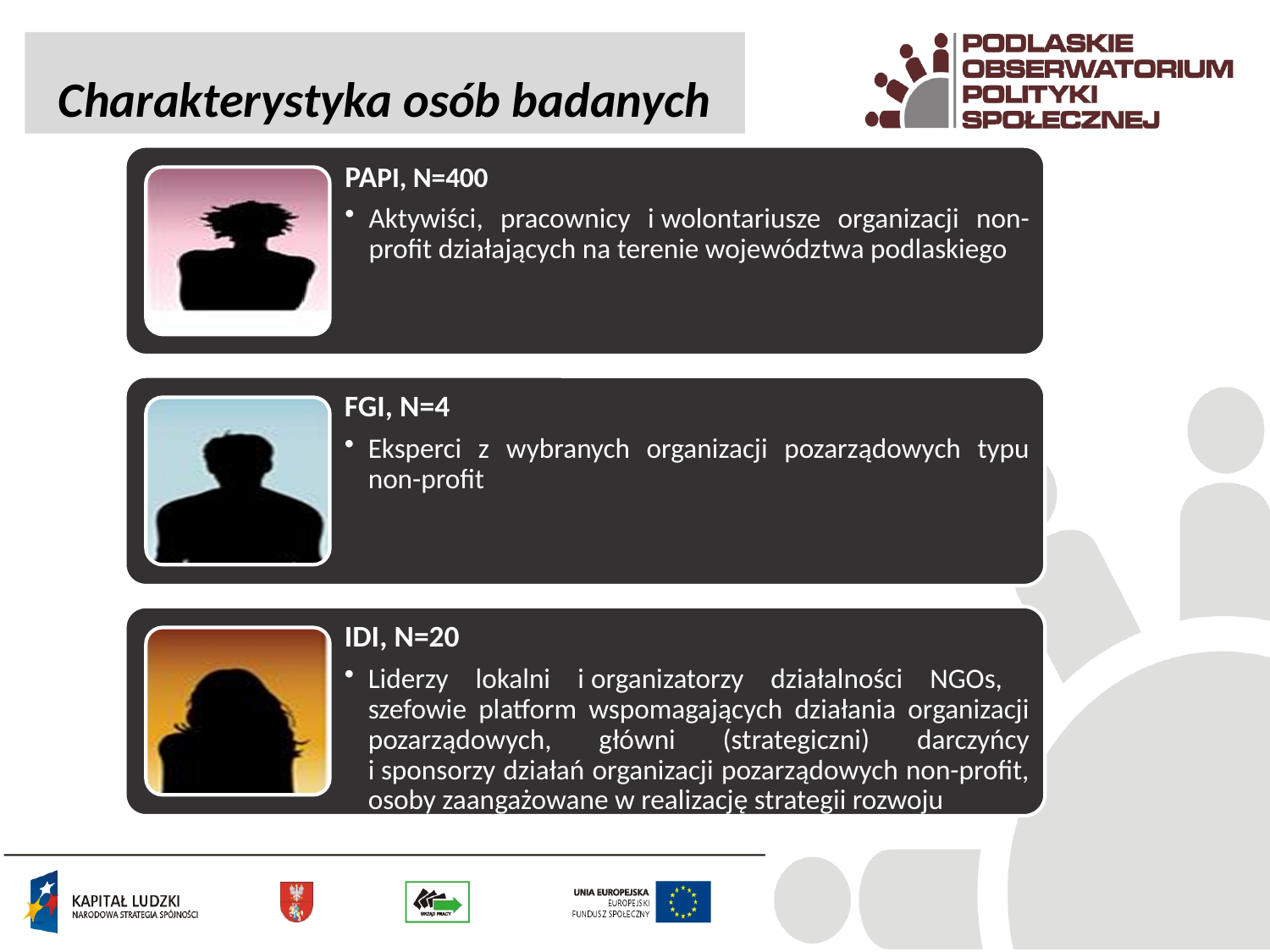

Charakterystyka osób badanych
PAPI, N=400
Aktywiści, pracownicy i wolontariusze organizacji non-profit działających na terenie województwa podlaskiego
FGI, N=4
Eksperci z wybranych organizacji pozarządowych typu non-profit
IDI, N=20
Liderzy lokalni i organizatorzy działalności NGOs,  szefowie platform wspomagających działania organizacji pozarządowych, główni (strategiczni) darczyńcy i sponsorzy działań organizacji pozarządowych non-profit, osoby zaangażowane w realizację strategii rozwoju